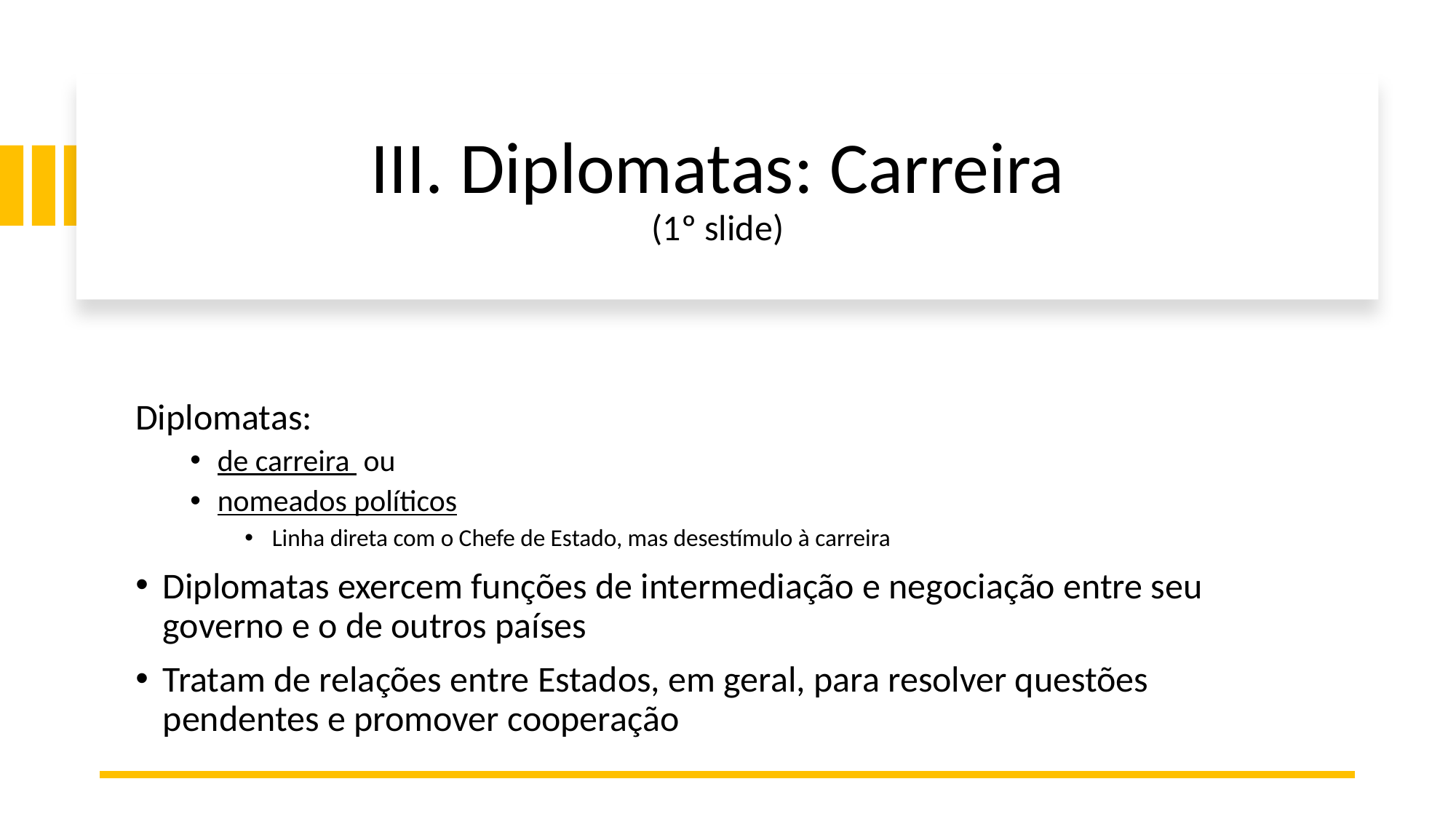

# III. Diplomatas: Carreira (1º slide)

Diplomatas:
de carreira  ou
nomeados políticos
Linha direta com o Chefe de Estado, mas desestímulo à carreira
Diplomatas exercem funções de intermediação e negociação entre seu governo e o de outros países
Tratam de relações entre Estados, em geral, para resolver questões pendentes e promover cooperação